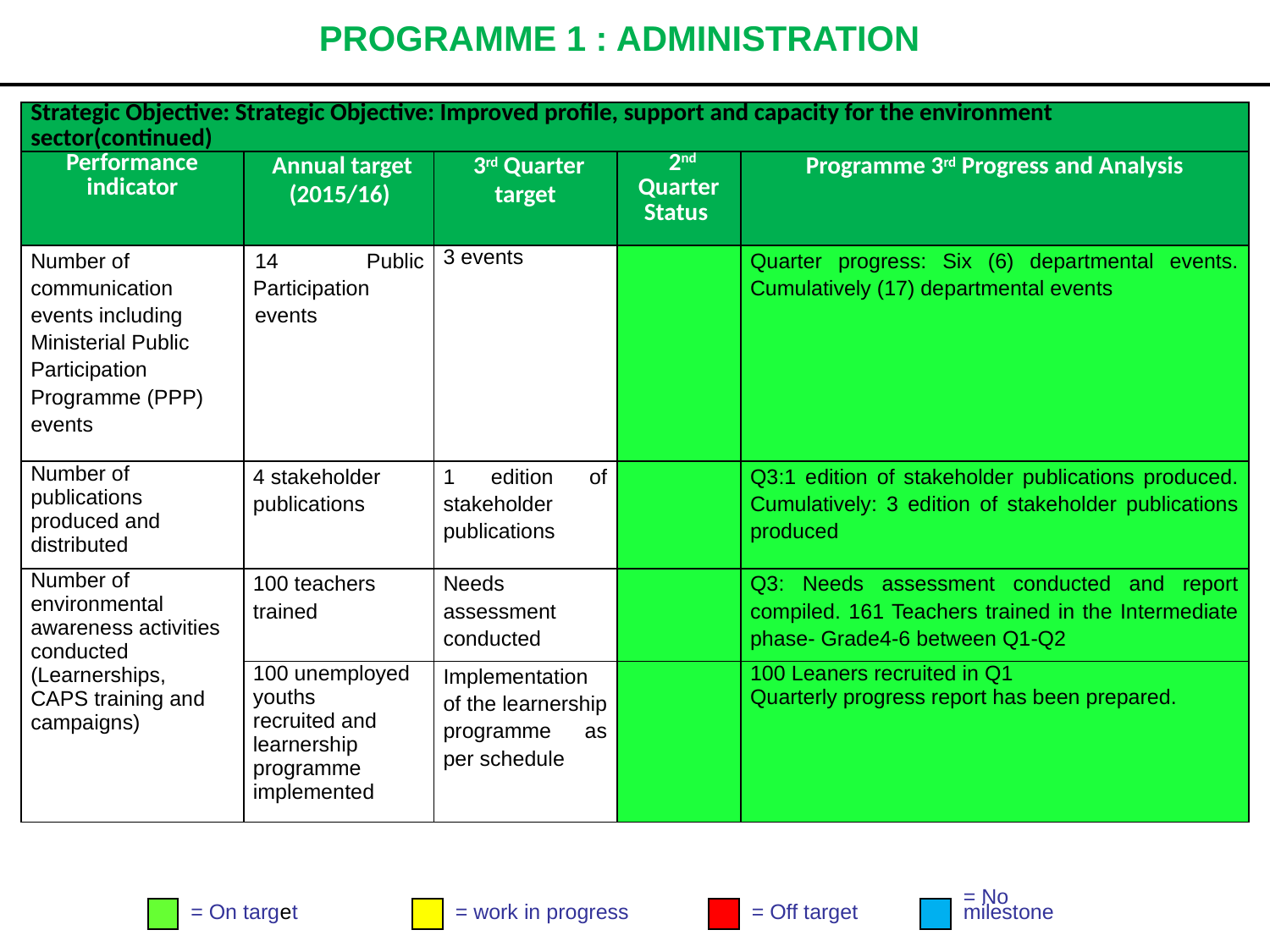

# PROGRAMME 1 : ADMINISTRATION

| Strategic Objective: Strategic Objective: Improved profile, support and capacity for the environment sector(continued) |  |  |  |  |
| --- | --- | --- | --- | --- |
| Performance indicator | Annual target (2015/16) | 3rd Quarter target | 2nd Quarter Status | Programme 3rd Progress and Analysis |
| Number of communication events including Ministerial Public Participation Programme (PPP) events | 14 Public Participation events | 3 events |  | Quarter progress: Six (6) departmental events. Cumulatively (17) departmental events |
| Number of publications produced and distributed | 4 stakeholder publications | 1 edition of stakeholder publications |  | Q3:1 edition of stakeholder publications produced. Cumulatively: 3 edition of stakeholder publications produced |
| Number of environmental awareness activities conducted (Learnerships, CAPS training and campaigns) | 100 teachers trained | Needs assessment conducted |  | Q3: Needs assessment conducted and report compiled. 161 Teachers trained in the Intermediate phase- Grade4-6 between Q1-Q2 |
|  | 100 unemployed youths recruited and learnership programme implemented | Implementation of the learnership programme as per schedule |  | 100 Leaners recruited in Q1 Quarterly progress report has been prepared. |
= On target
= work in progress
= Off target

= No
milestone